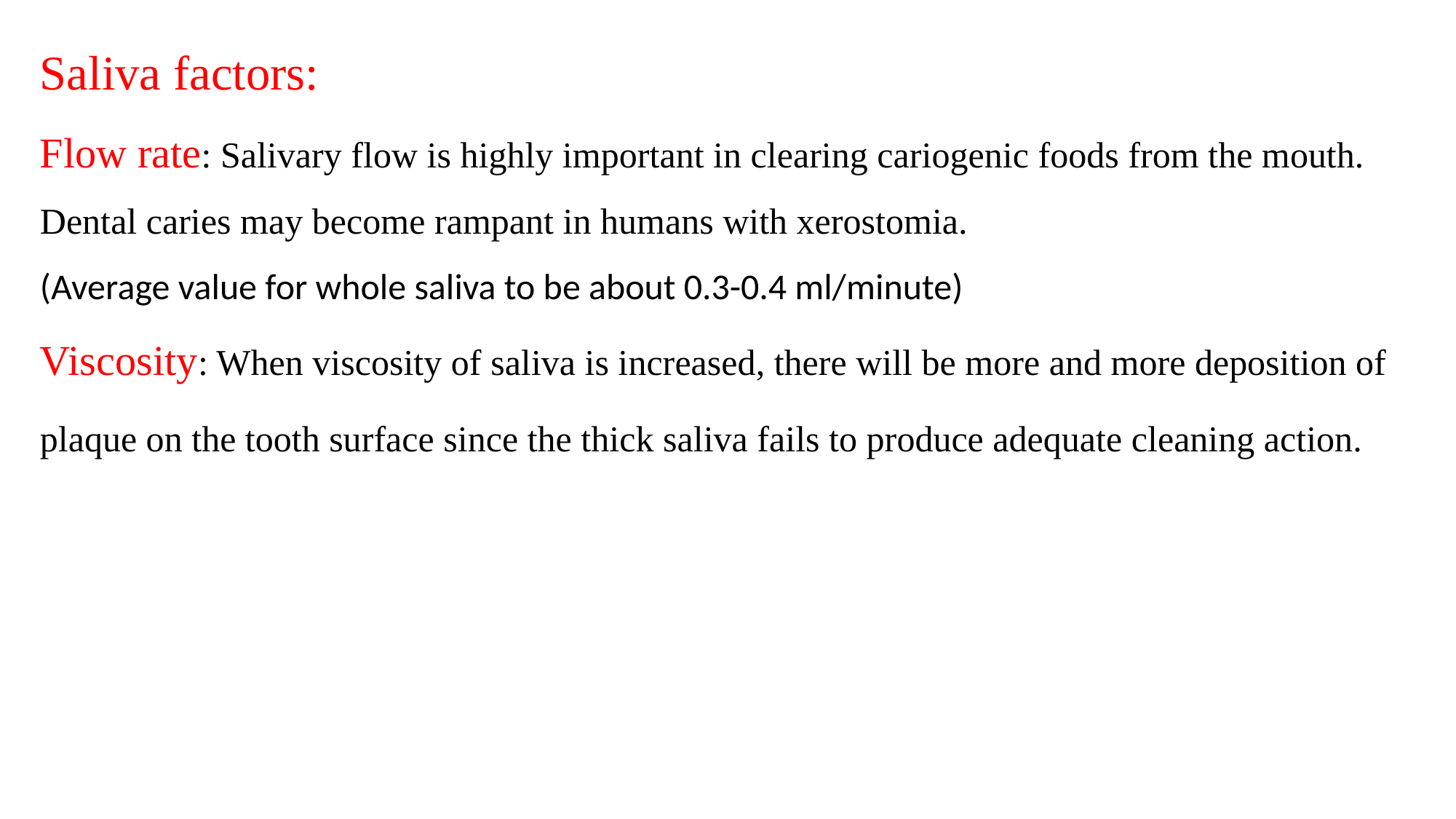

Saliva factors:
Flow rate: Salivary flow is highly important in clearing cariogenic foods from the mouth.  Dental caries may become rampant in humans with xerostomia.
(Average value for whole saliva to be about 0.3-0.4 ml/minute)
Viscosity: When viscosity of saliva is increased, there will be more and more deposition of plaque on the tooth surface since the thick saliva fails to produce adequate cleaning action.